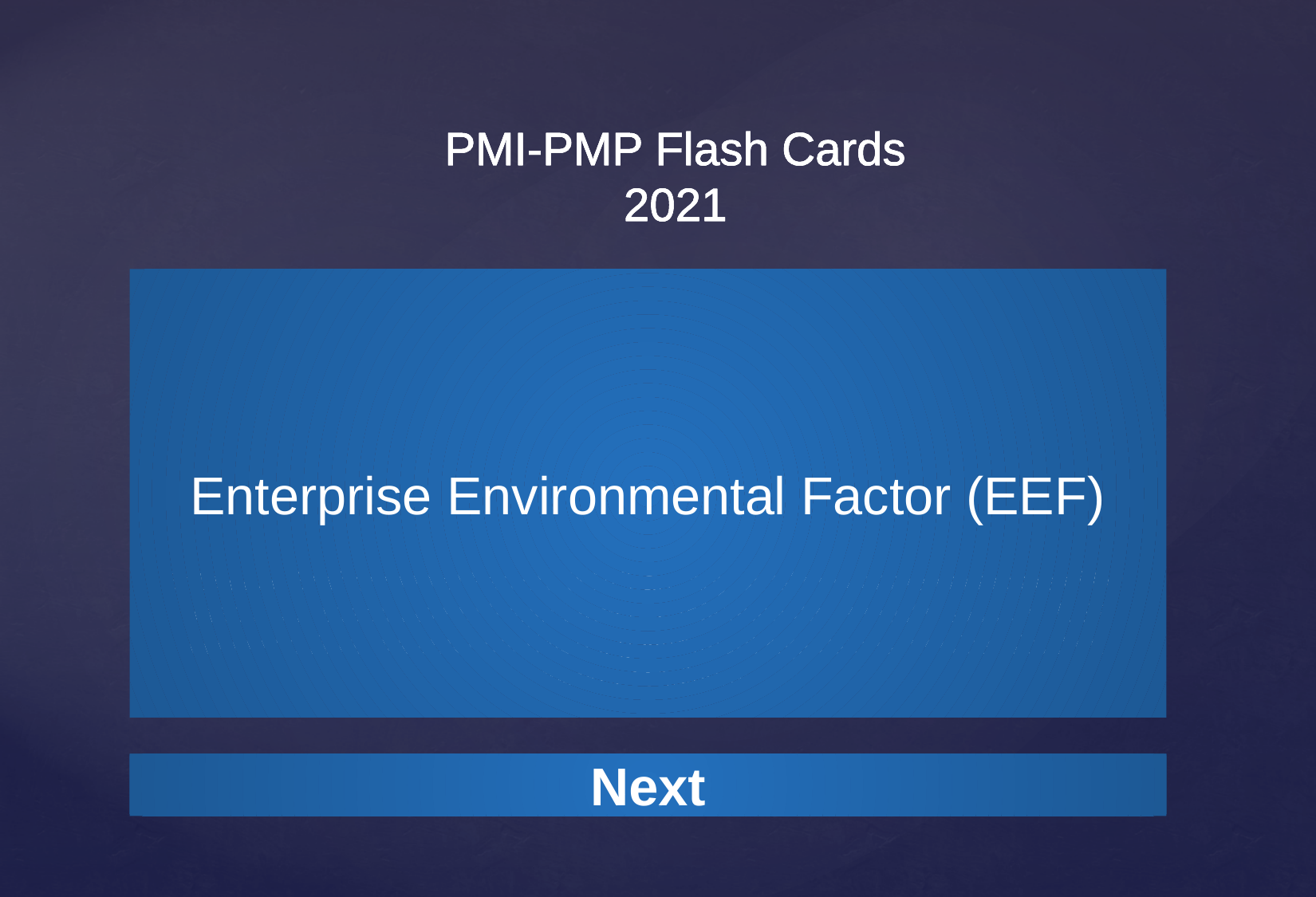

PMI-PMP Flash Cards
2021
Enterprise Environmental Factor (EEF)
Enterprise Environmental Factors (EEF) are any or all environmental factors either internal or external to the Project that can influence the Project's success. EEF includes culture, weather conditions, government regulations, political situation, market conditions.
Next
Next
Next